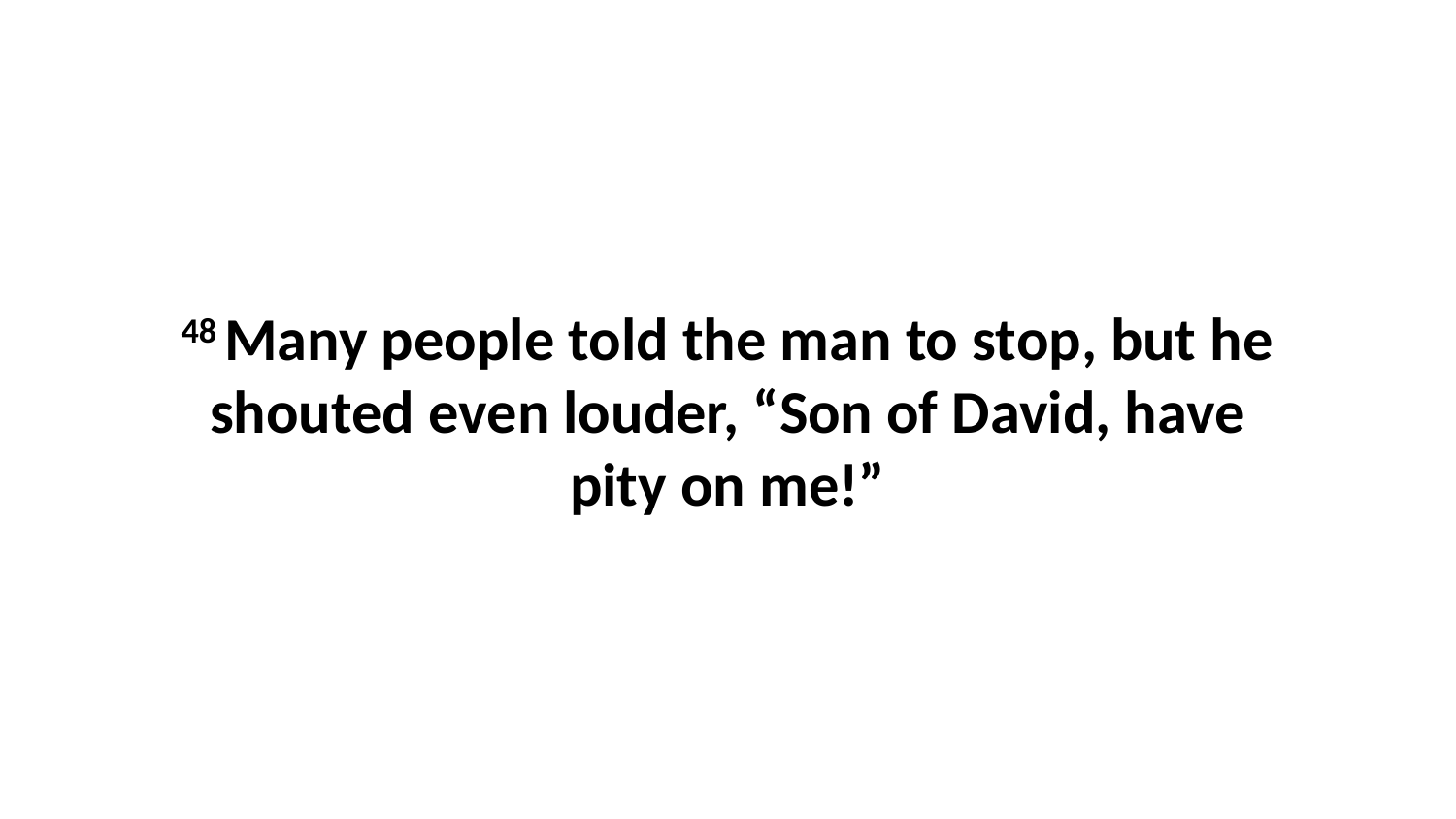

48 Many people told the man to stop, but he shouted even louder, “Son of David, have pity on me!”